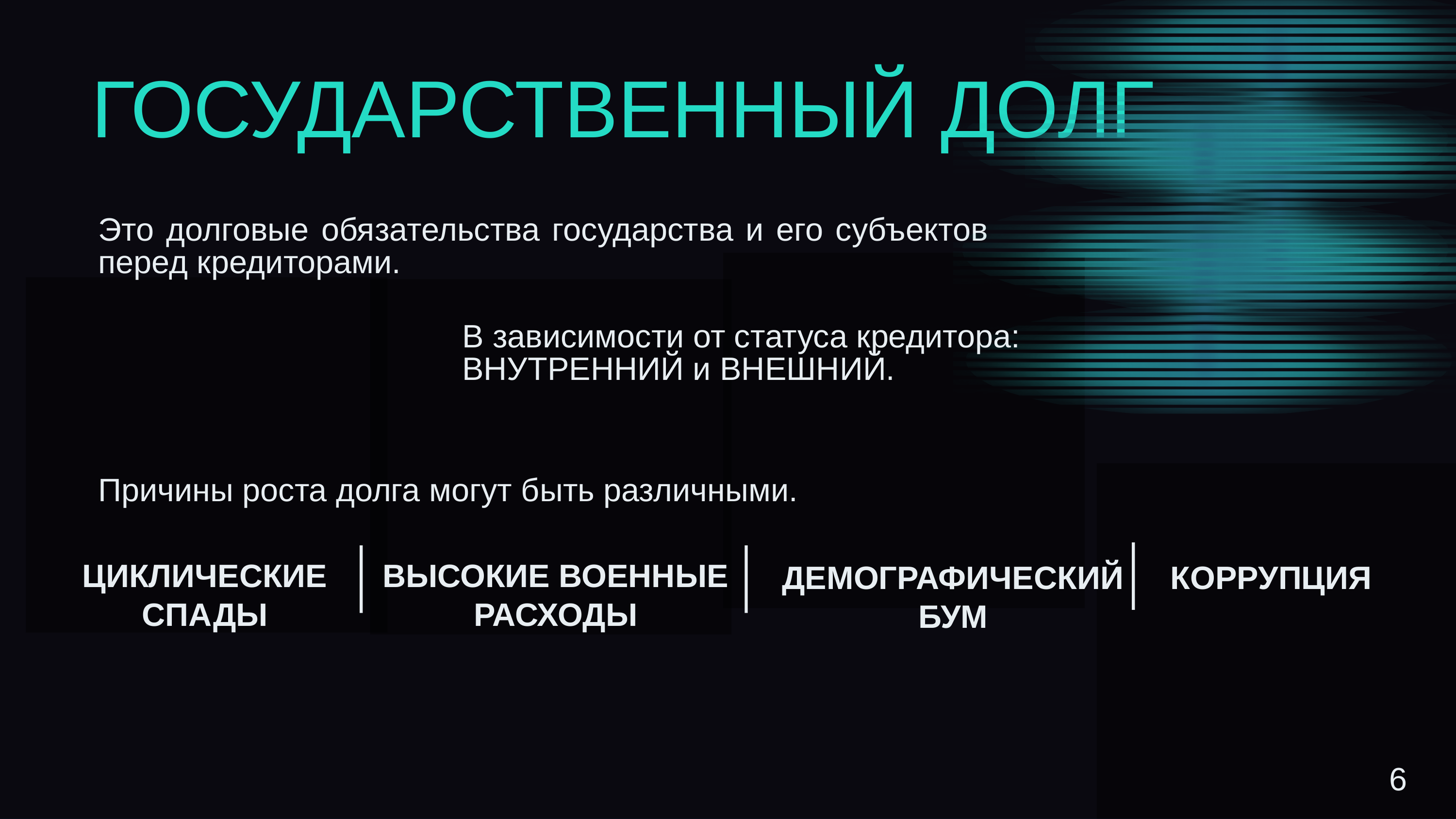

ГОСУДАРСТВЕННЫЙ ДОЛГ

Это долговые обязательства государства и его субъектов перед кредиторами.

Причины роста долга могут быть различными.

В зависимости от статуса кредитора:
ВНУТРЕННИЙ и ВНЕШНИЙ.

ЦИКЛИЧЕСКИЕ
СПАДЫ
ВЫСОКИЕ ВОЕННЫЕ РАСХОДЫ
КОРРУПЦИЯ
ДЕМОГРАФИЧЕСКИЙ БУМ
6